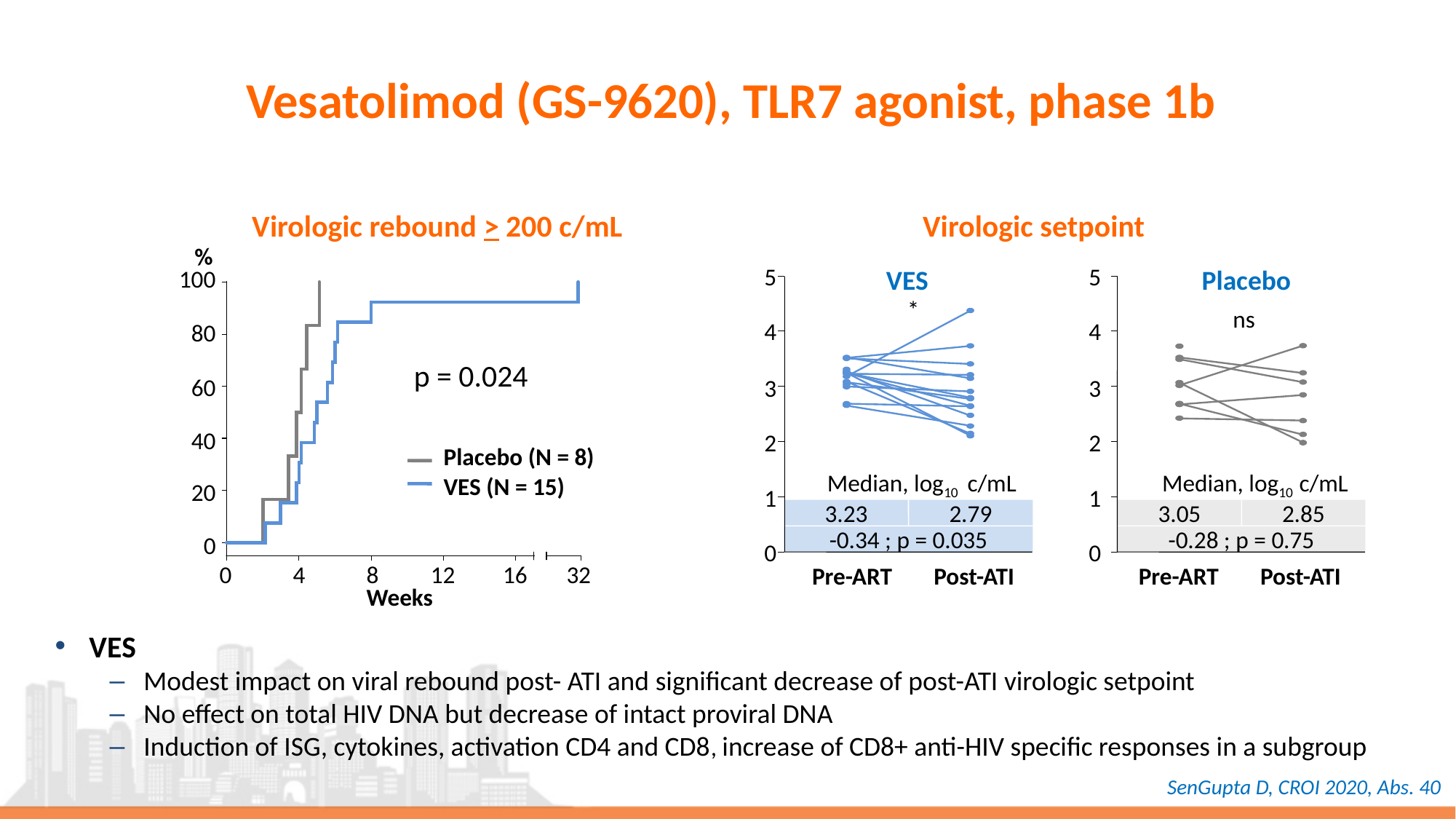

# Vesatolimod (GS-9620), TLR7 agonist, phase 1b
Virologic rebound > 200 c/mL
%
100

80
p = 0.024
60

40
Placebo (N = 8)
VES (N = 15)

20
0

0
4
8
12
16
32
Weeks
Virologic setpoint
5
5
VES
Placebo

Median, log10   c/mL

3.23

2.79

-0.34 ; p = 0.035

3.05
2.85

-0.28 ; p = 0.75

*
ns
4
4
3
3
2
2
Median, log10  c/mL
1
1
0
0
Pre-ART
Post-ATI
Pre-ART
Post-ATI
VES
Modest impact on viral rebound post- ATI and significant decrease of post-ATI virologic setpoint
No effect on total HIV DNA but decrease of intact proviral DNA
Induction of ISG, cytokines, activation CD4 and CD8, increase of CD8+ anti-HIV specific responses in a subgroup
SenGupta D, CROI 2020, Abs. 40